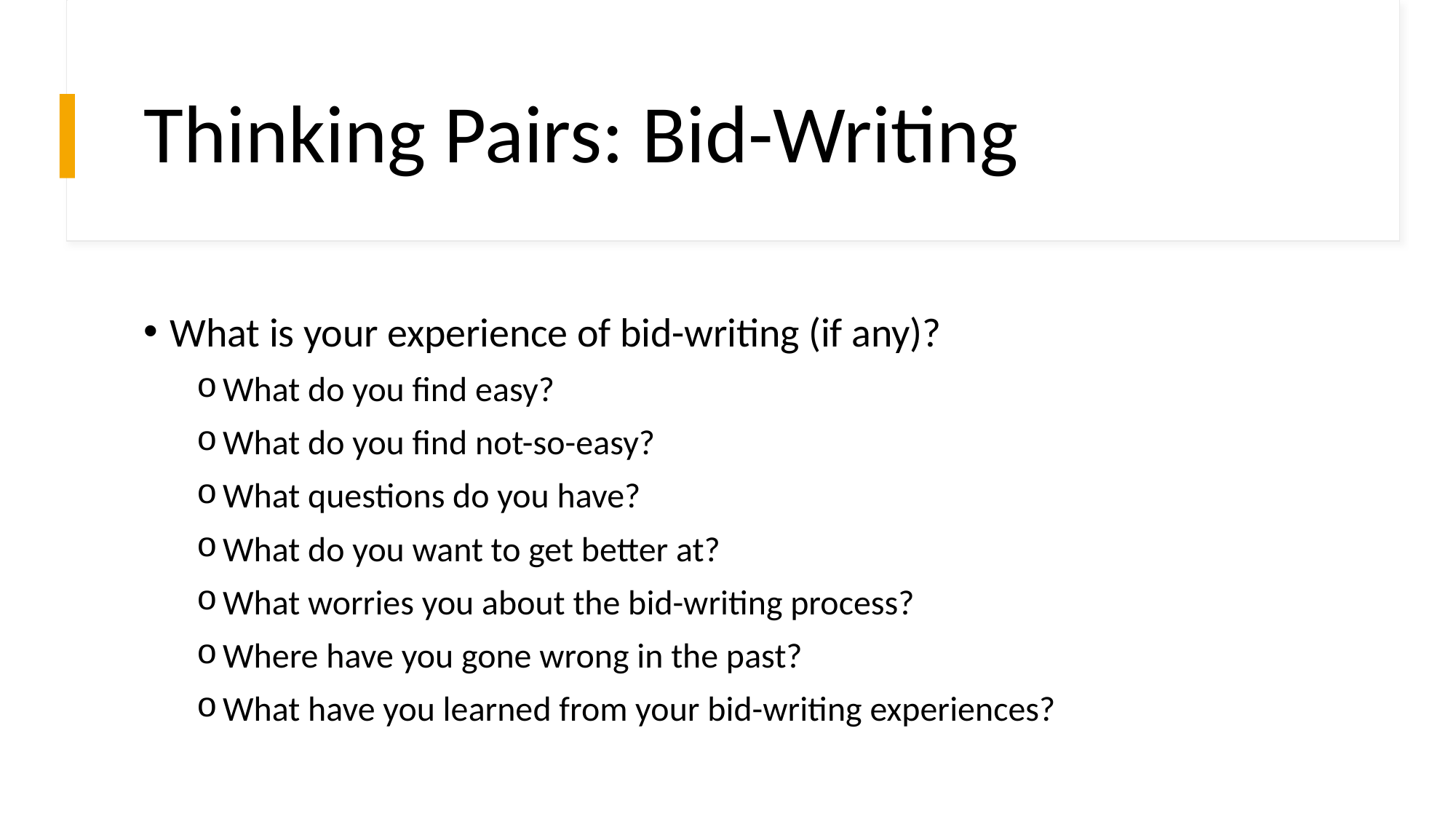

# Thinking Pairs: Bid-Writing
What is your experience of bid-writing (if any)?
What do you find easy?
What do you find not-so-easy?
What questions do you have?
What do you want to get better at?
What worries you about the bid-writing process?
Where have you gone wrong in the past?
What have you learned from your bid-writing experiences?